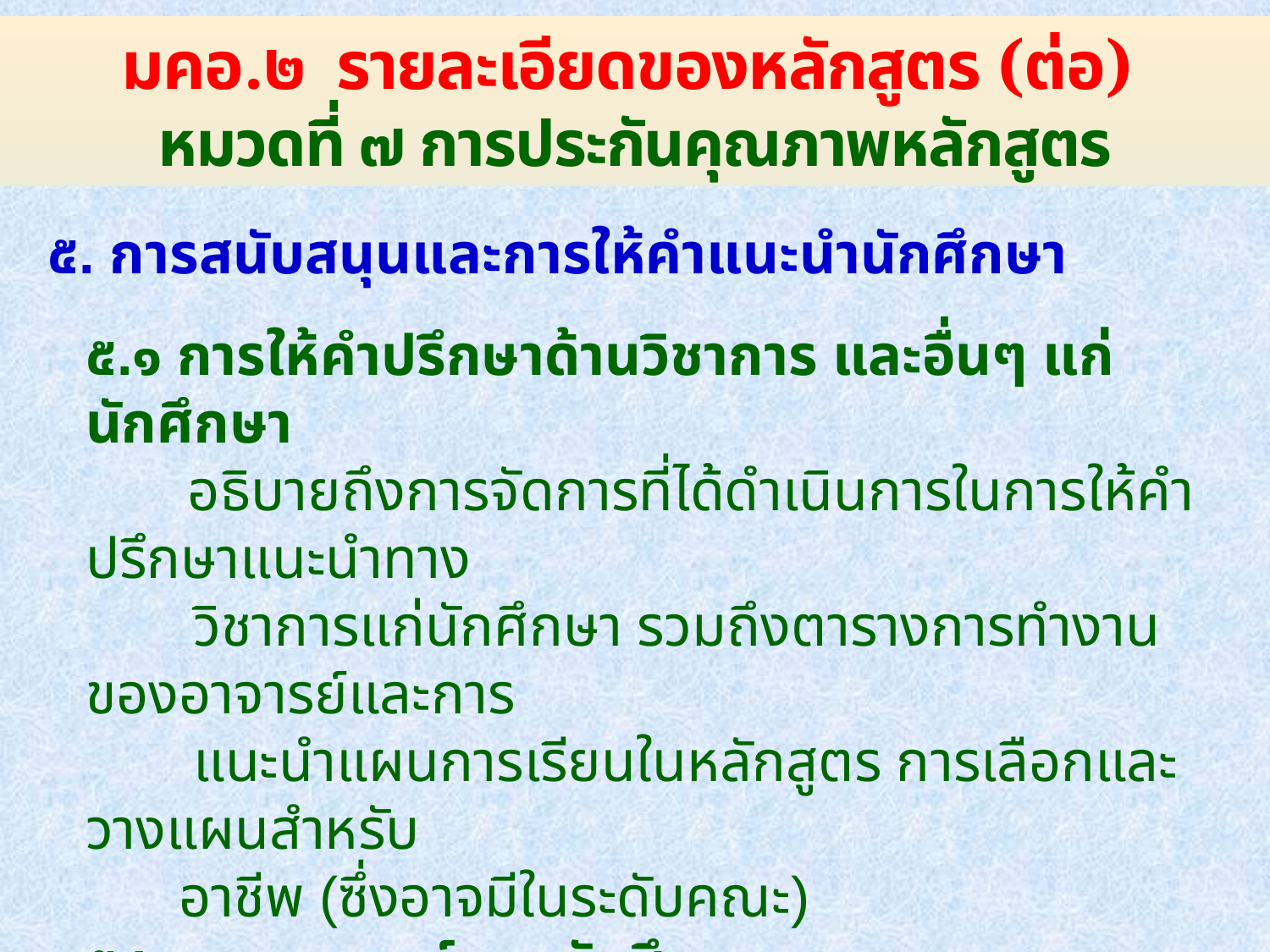

# มคอ.๒  รายละเอียดของหลักสูตร (ต่อ) หมวดที่ ๗ การประกันคุณภาพหลักสูตร
๕. การสนับสนุนและการให้คำแนะนำนักศึกษา

	๕.๑ การให้คำปรึกษาด้านวิชาการ และอื่นๆ แก่นักศึกษา
	       อธิบายถึงการจัดการที่ได้ดำเนินการในการให้คำปรึกษาแนะนำทาง
          วิชาการแก่นักศึกษา รวมถึงตารางการทำงานของอาจารย์และการ
          แนะนำแผนการเรียนในหลักสูตร การเลือกและวางแผนสำหรับ
         อาชีพ (ซึ่งอาจมีในระดับคณะ)
	๕.๒ การอุทธรณ์ของนักศึกษา
	       แนบกฎระเบียบสำหรับการอุทธรณ์ของนักศึกษาในเรื่องที่เกี่ยวกับ
         วิชาการรวมทั้งกระบวนการ ในการพิจารณาข้ออุทธรณ์เหล่านั้น